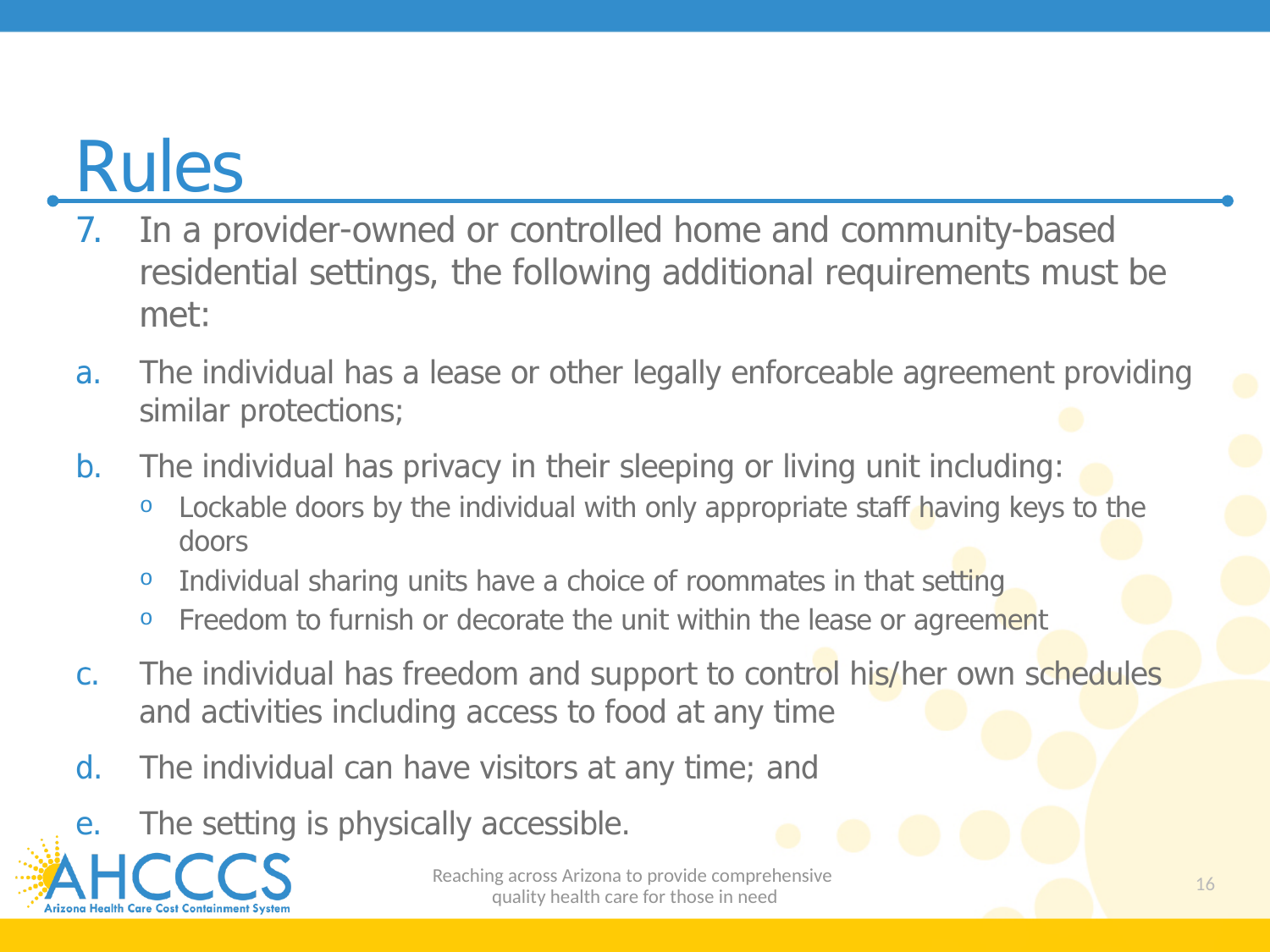

# Rules
In a provider-owned or controlled home and community-based residential settings, the following additional requirements must be met:
The individual has a lease or other legally enforceable agreement providing similar protections;
The individual has privacy in their sleeping or living unit including:
Lockable doors by the individual with only appropriate staff having keys to the doors
Individual sharing units have a choice of roommates in that setting
Freedom to furnish or decorate the unit within the lease or agreement
The individual has freedom and support to control his/her own schedules and activities including access to food at any time
The individual can have visitors at any time; and
The setting is physically accessible.

Reaching across Arizona to provide comprehensive
quality health care for those in need
16